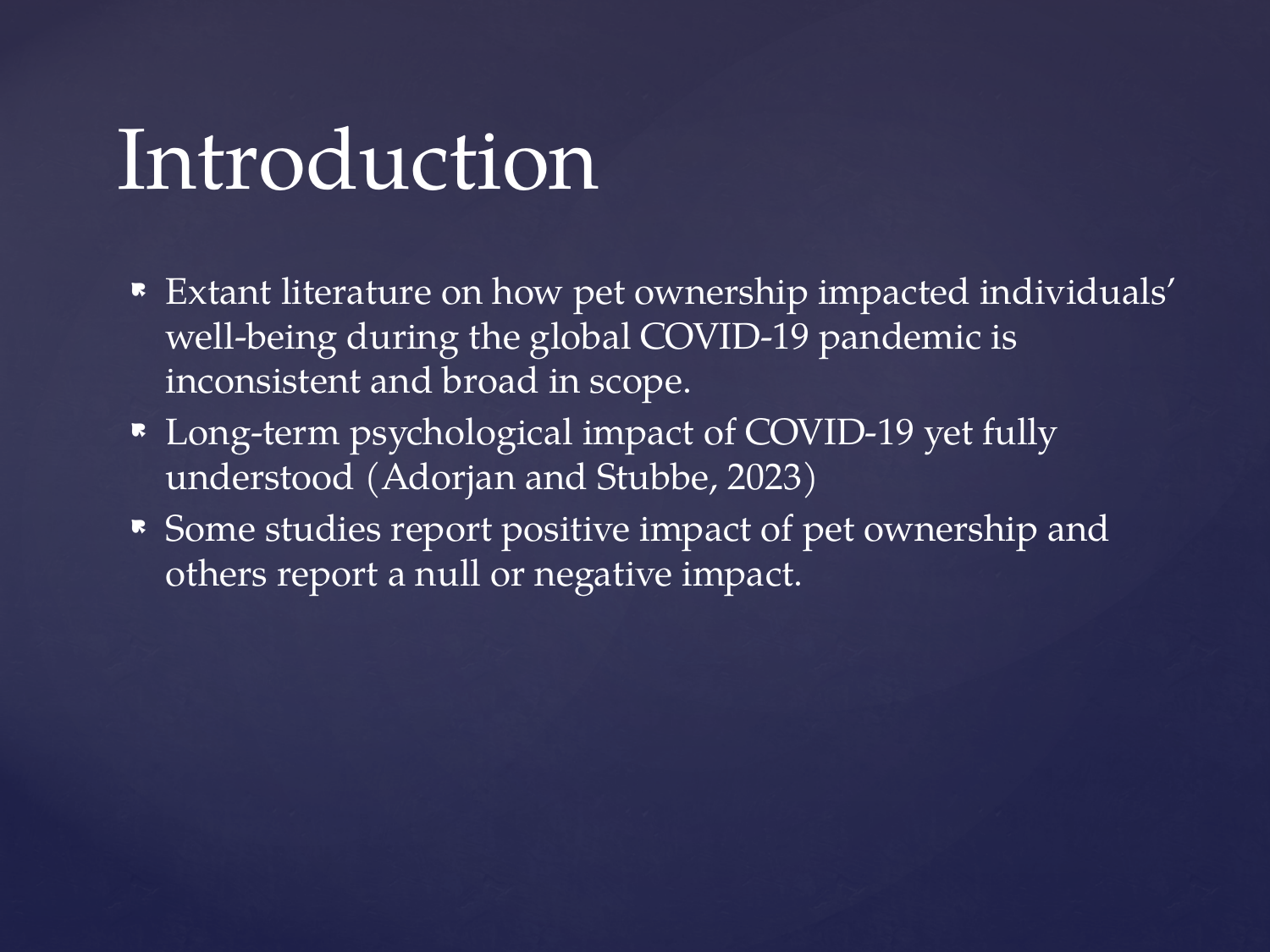

# Introduction
Extant literature on how pet ownership impacted individuals’ well-being during the global COVID-19 pandemic is inconsistent and broad in scope.
Long-term psychological impact of COVID-19 yet fully understood (Adorjan and Stubbe, 2023)
Some studies report positive impact of pet ownership and others report a null or negative impact.